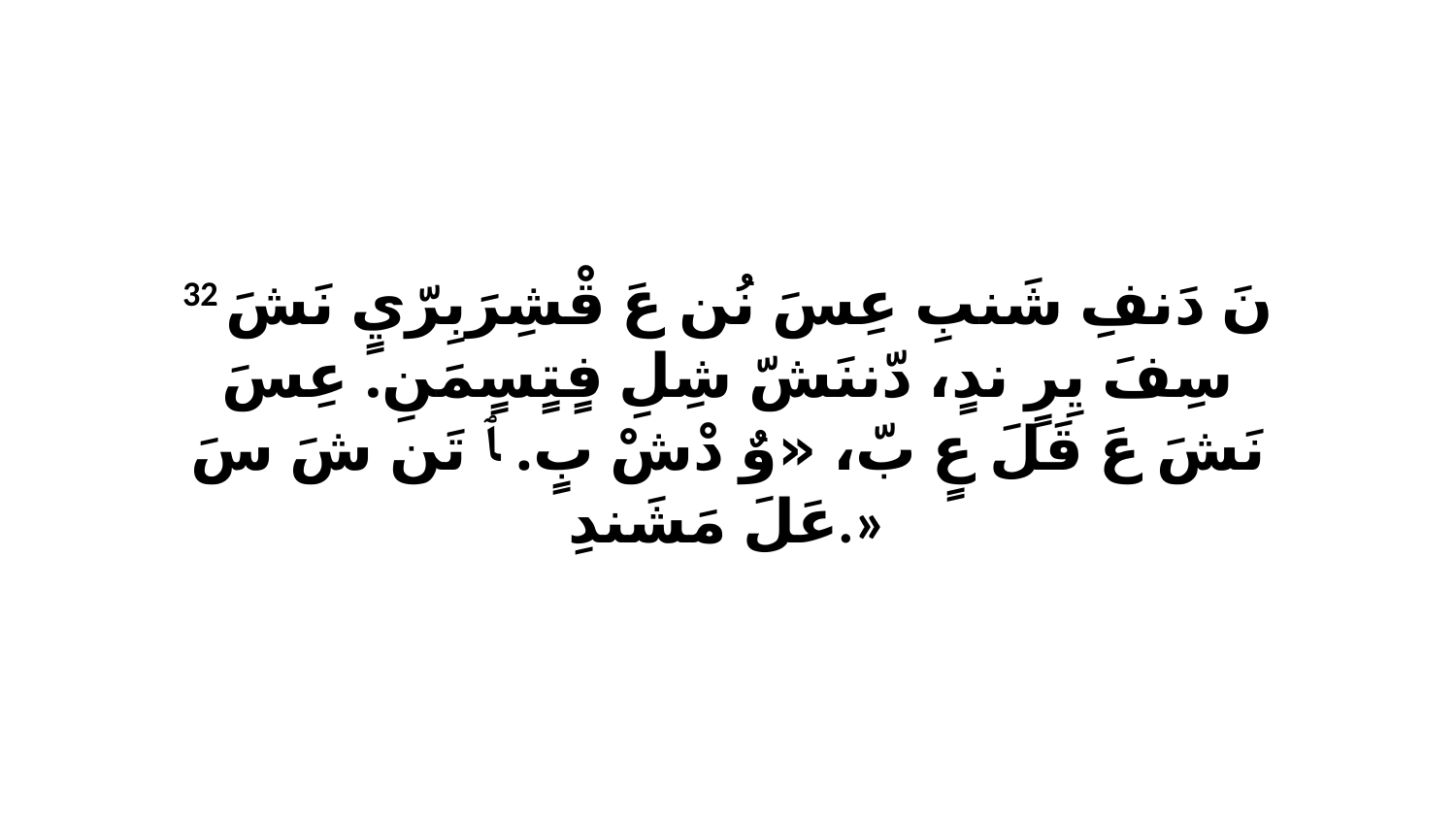

32 نَ دَنفِ شَنبِ عِسَ نُن عَ قْشِرَبِرّيٍ نَشَ سِفَ يِرٍ ندٍ، دّننَشّ شِلِ فٍتٍسٍمَنِ. عِسَ نَشَ عَ قَلَ عٍ بّ، «وٌ دْشْ بٍ. ﭑ تَن شَ سَ عَلَ مَشَندِ.»